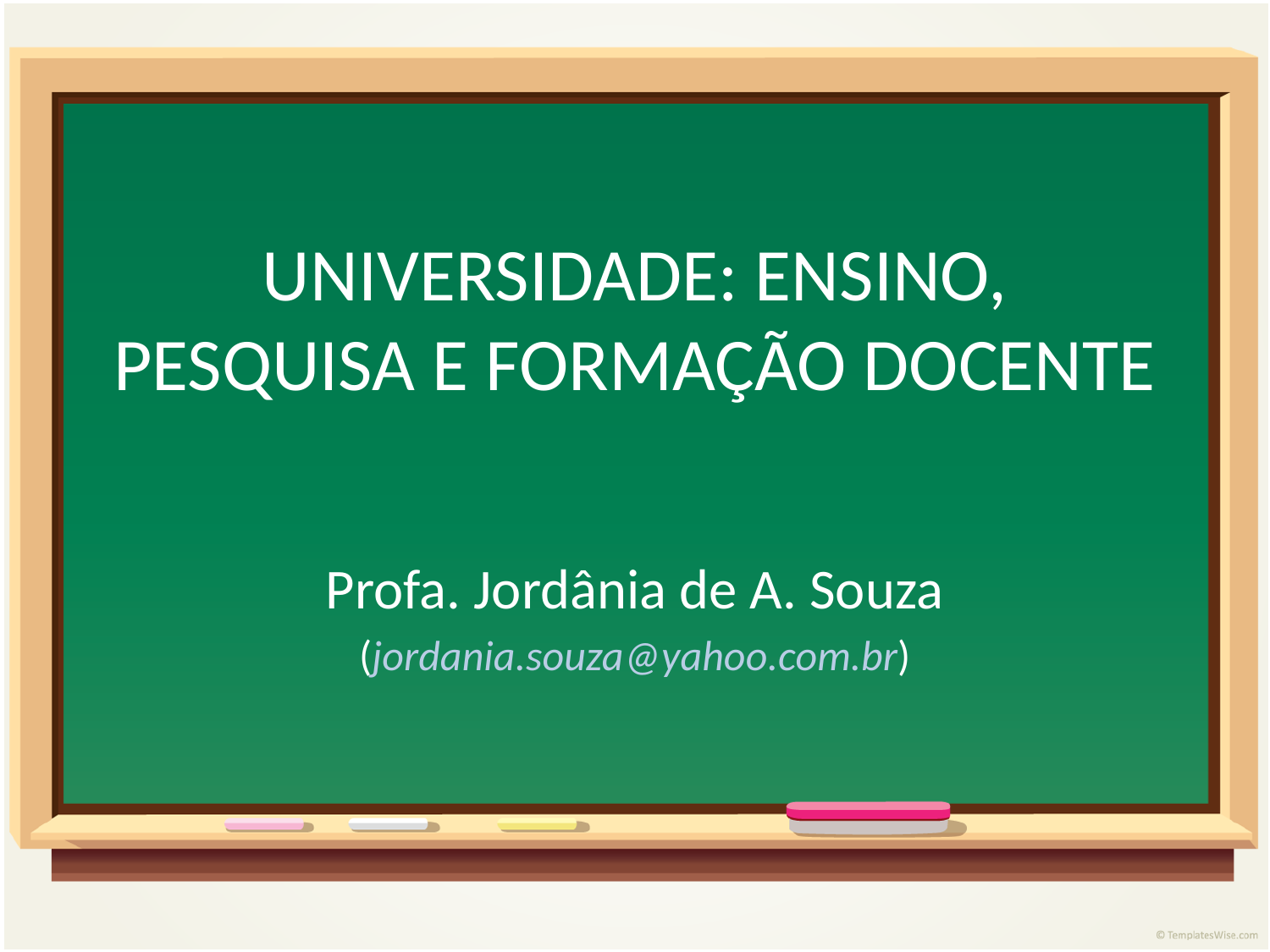

# UNIVERSIDADE: ENSINO, PESQUISA E FORMAÇÃO DOCENTE
Profa. Jordânia de A. Souza
(jordania.souza@yahoo.com.br)